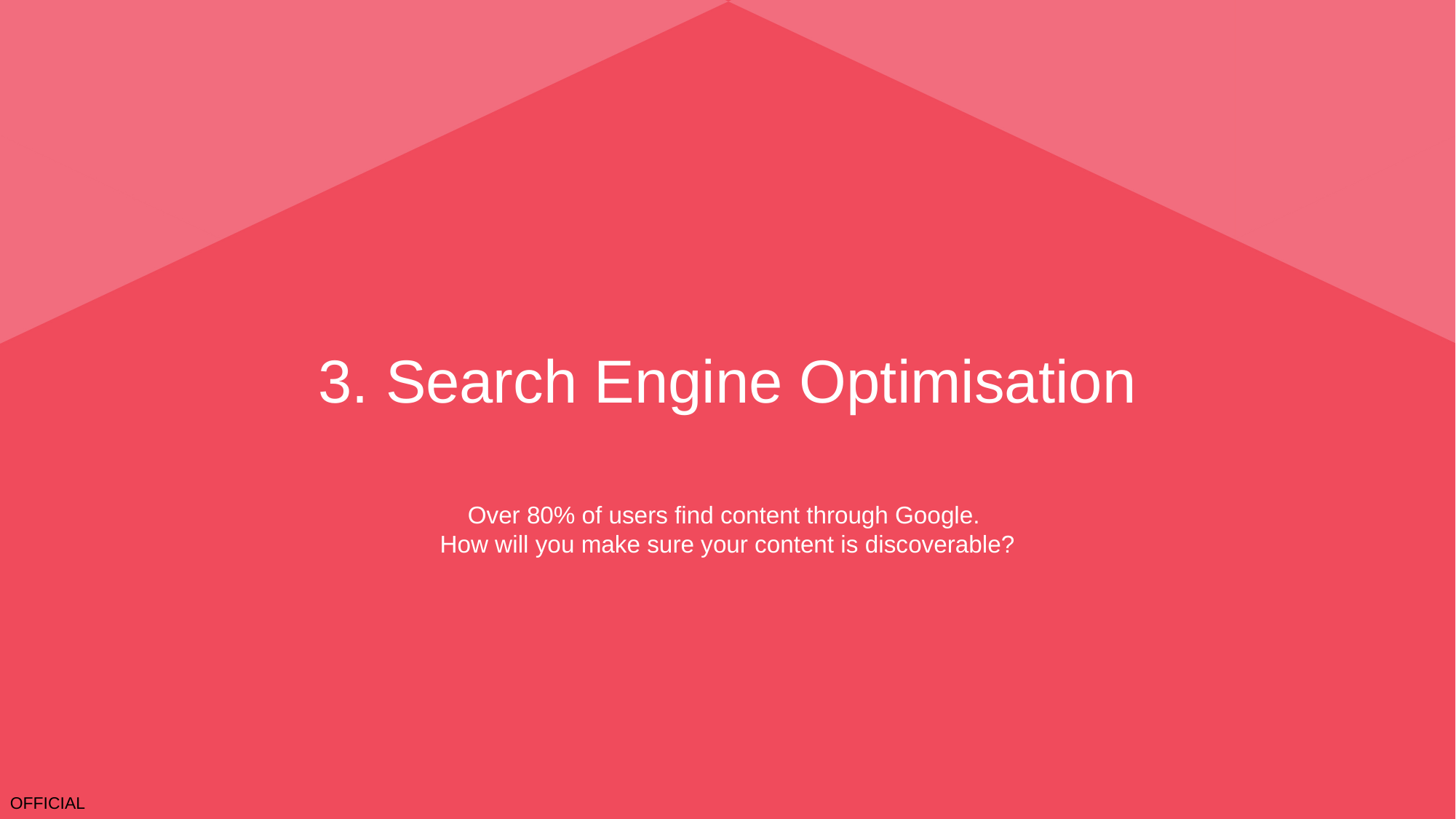

# 3. Search Engine Optimisation
Over 80% of users find content through Google.
How will you make sure your content is discoverable?